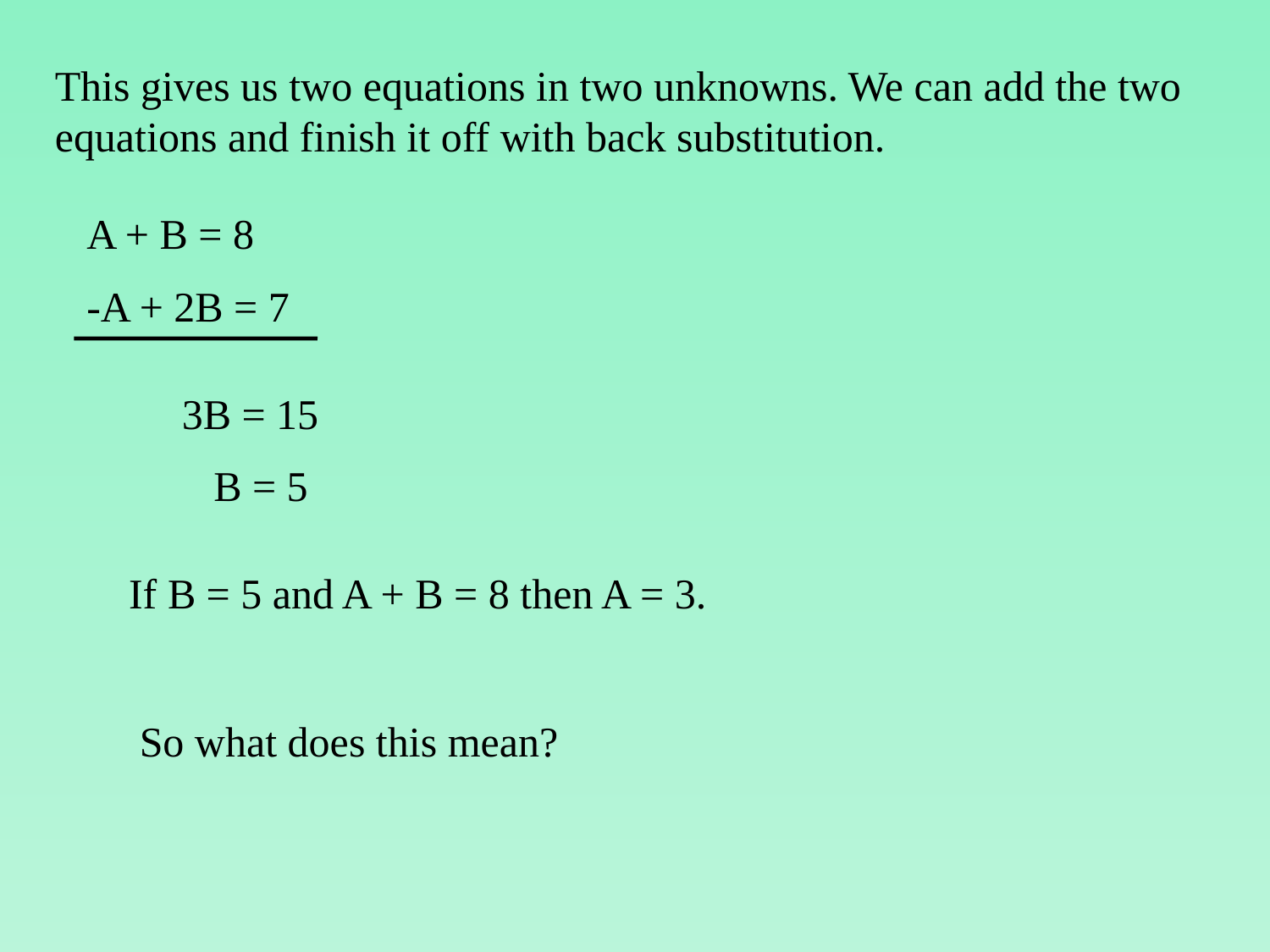

This gives us two equations in two unknowns. We can add the two equations and finish it off with back substitution.
A + B = 8
-A + 2B = 7

3B = 15
   B = 5
If B = 5 and A + B = 8 then A = 3.
So what does this mean?